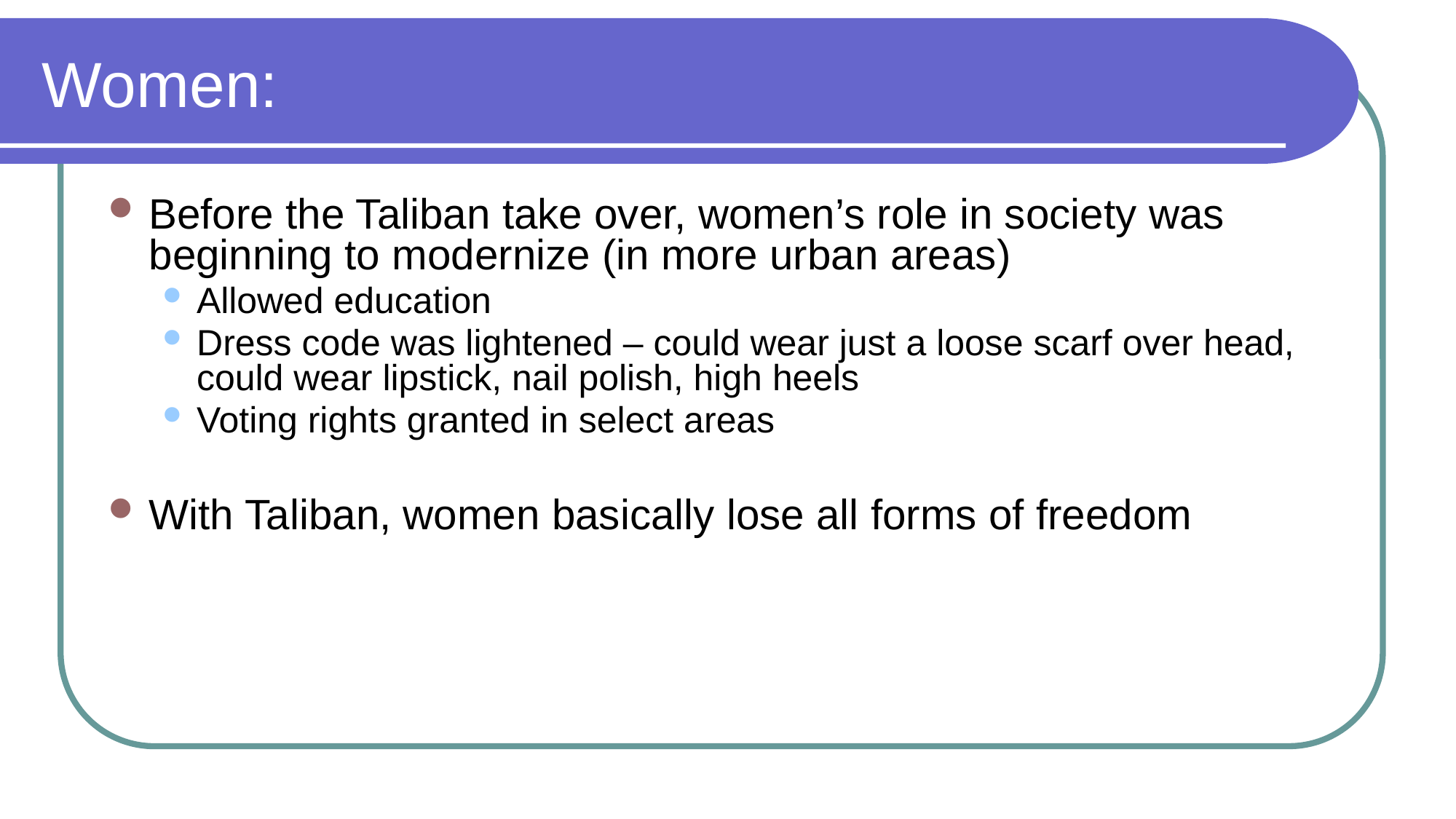

# Women:
Before the Taliban take over, women’s role in society was beginning to modernize (in more urban areas)
Allowed education
Dress code was lightened – could wear just a loose scarf over head, could wear lipstick, nail polish, high heels
Voting rights granted in select areas

With Taliban, women basically lose all forms of freedom